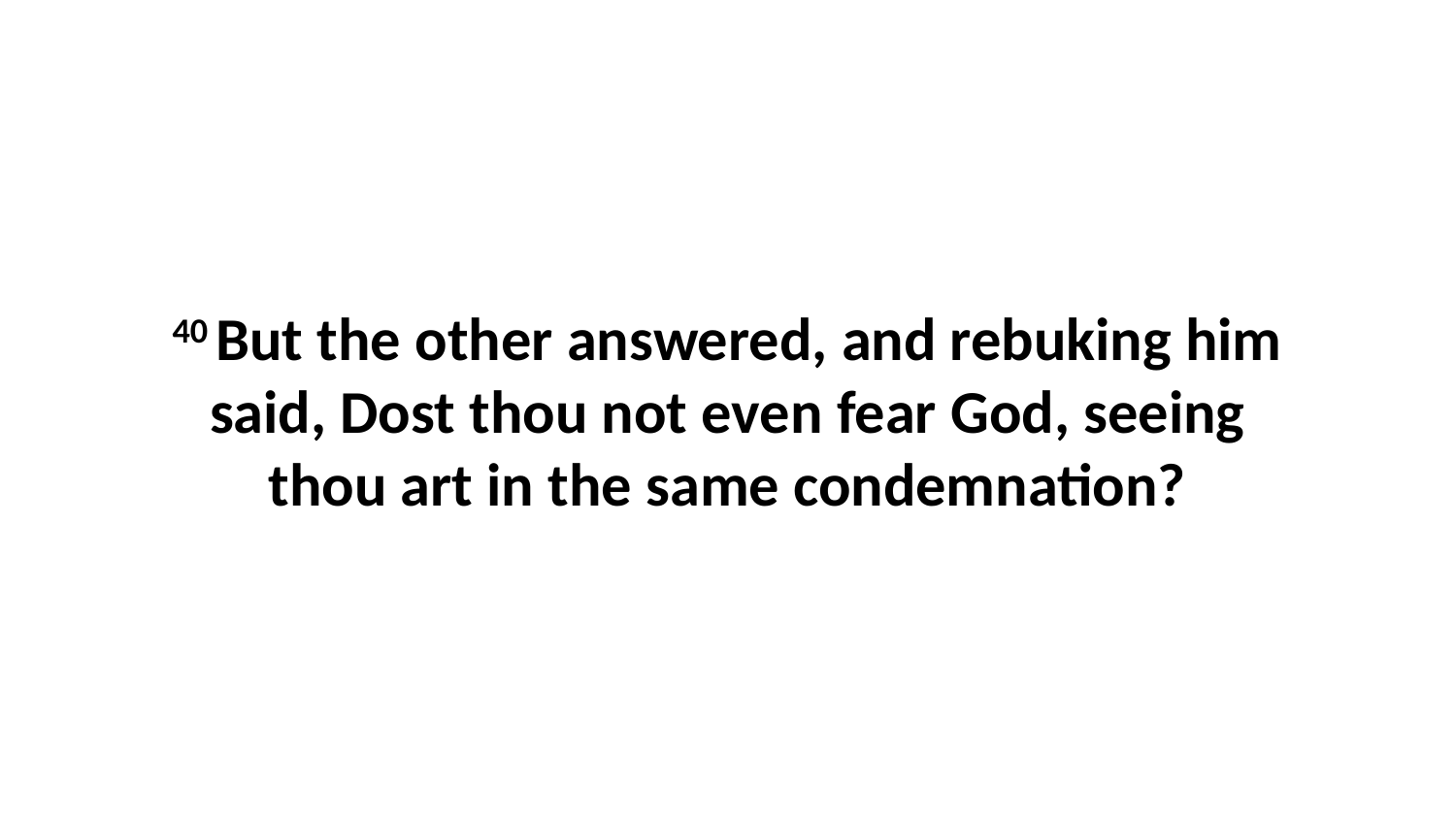

40 But the other answered, and rebuking him said, Dost thou not even fear God, seeing thou art in the same condemnation?